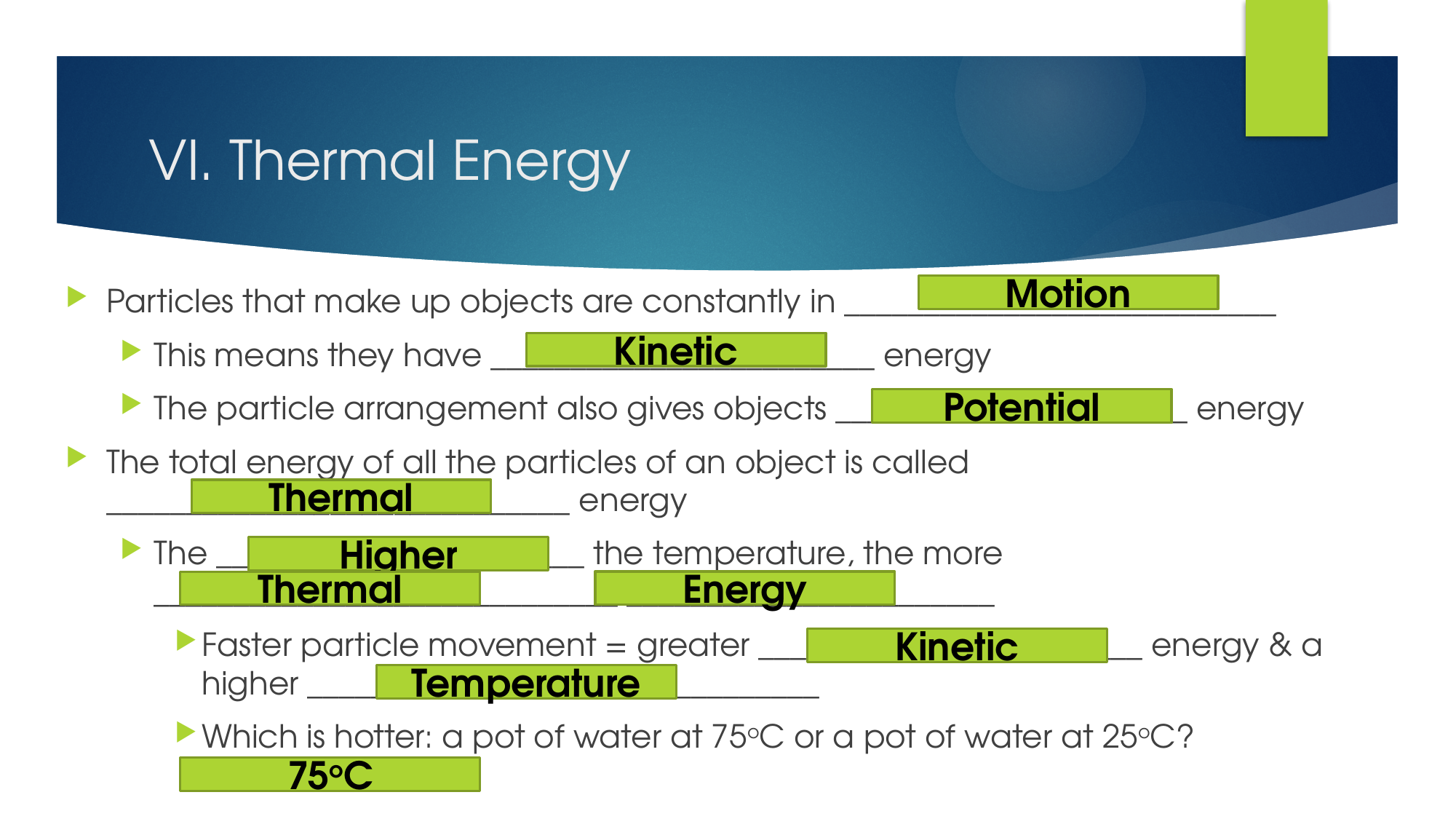

# VI. Thermal Energy
Particles that make up objects are constantly in ___________________________
This means they have ________________________ energy
The particle arrangement also gives objects ______________________ energy
The total energy of all the particles of an object is called _____________________________ energy
The _______________________ the temperature, the more _____________________________ _______________________
Faster particle movement = greater ________________________ energy & a higher ________________________________
Which is hotter: a pot of water at 75oC or a pot of water at 25oC? _____________

Motion
Kinetic
Potential
Thermal
Higher
Energy
Thermal
Kinetic
Temperature
75oC